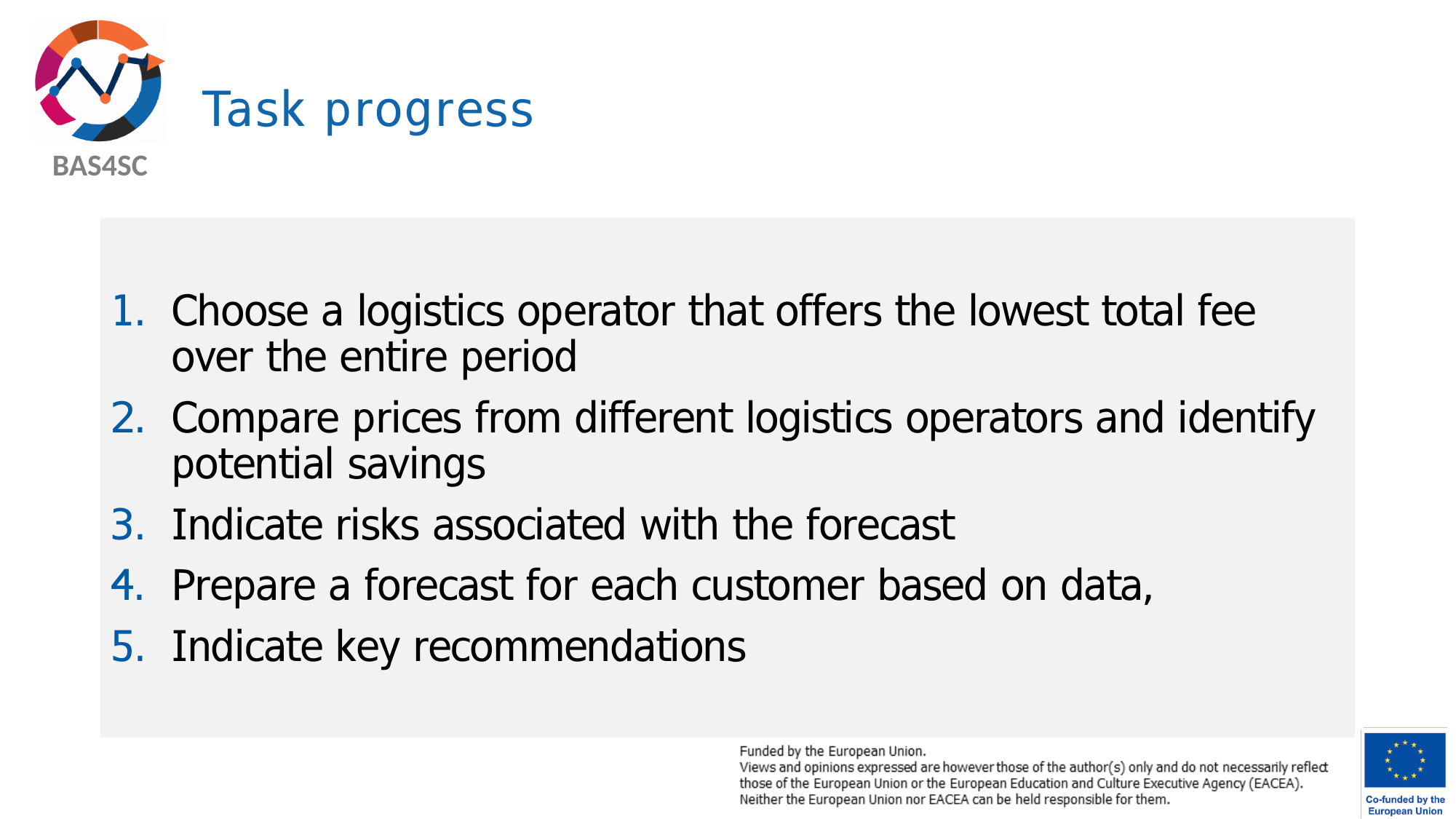

# Task progress

Choose a logistics operator that offers the lowest total fee over the entire period
Compare prices from different logistics operators and identify potential savings
Indicate risks associated with the forecast
Prepare a forecast for each customer based on data,
Indicate key recommendations